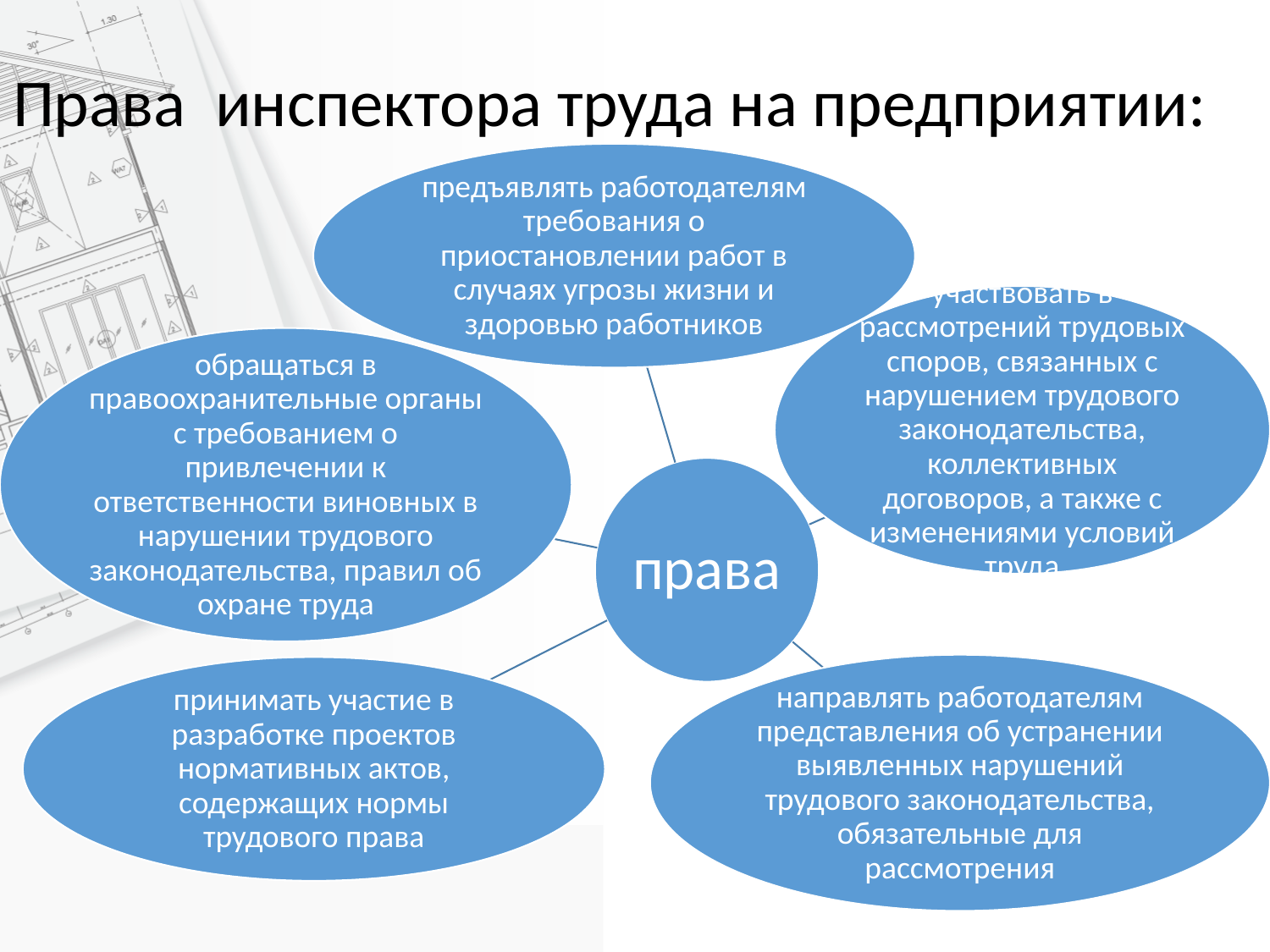

# Права  инспектора труда на предприятии:
права

предъявлять работодателям требования о приостановлении работ в случаях угрозы жизни и здоровью работников

участвовать в рассмотрений трудовых споров, связанных с нарушением трудового законодательства, коллективных договоров, а также с изменениями условий труда

направлять работодателям представления об устранении выявленных нарушений трудового законодательства, обязательные для рассмотрения

принимать участие в разработке проектов нормативных актов, содержащих нормы трудового права

обращаться в правоохранительные органы с требованием о привлечении к ответственности виновных в нарушении трудового законодательства, правил об охране труда